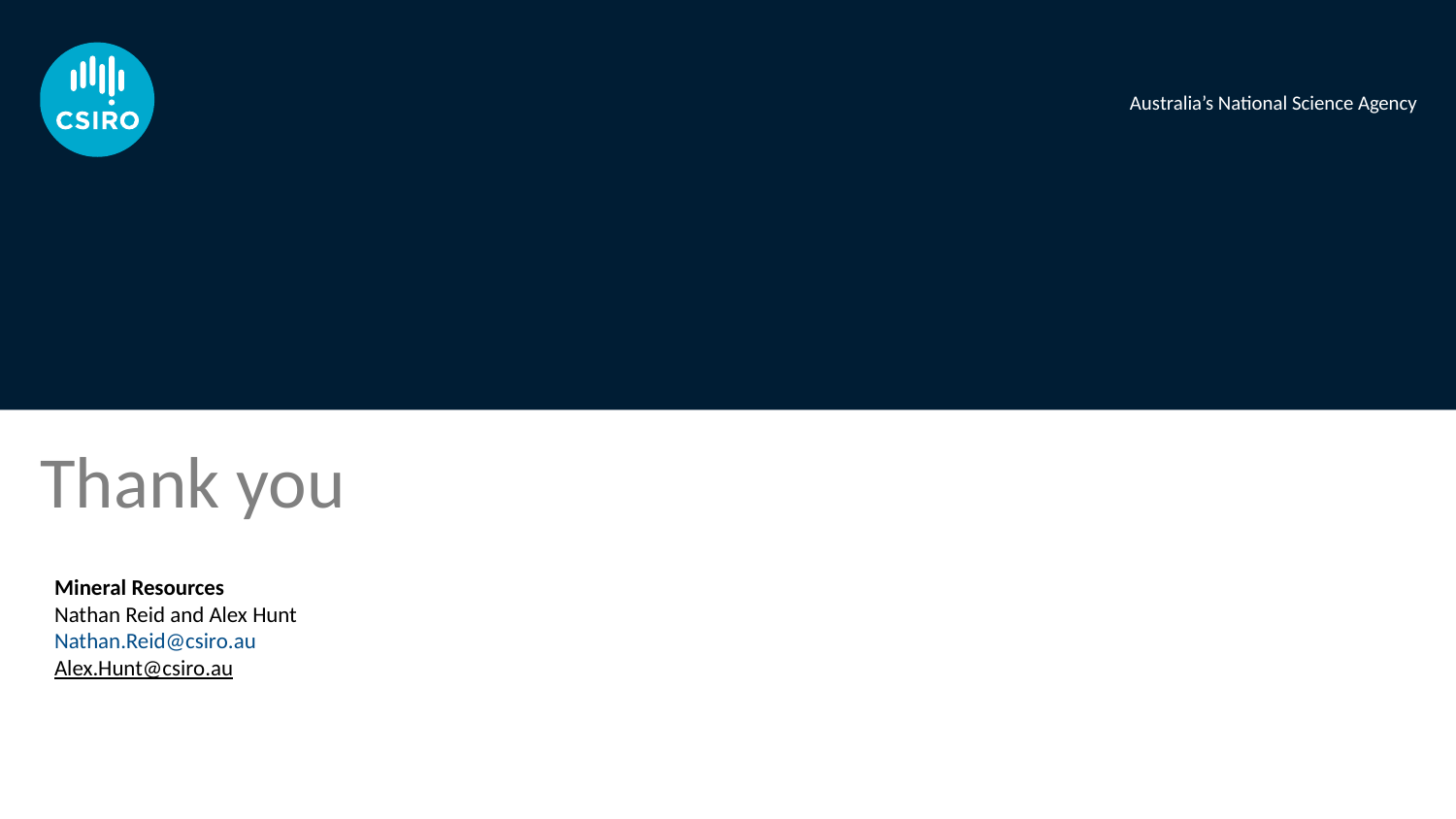

Thank you
Mineral Resources
Nathan Reid and Alex Hunt
Nathan.Reid@csiro.au
Alex.Hunt@csiro.au